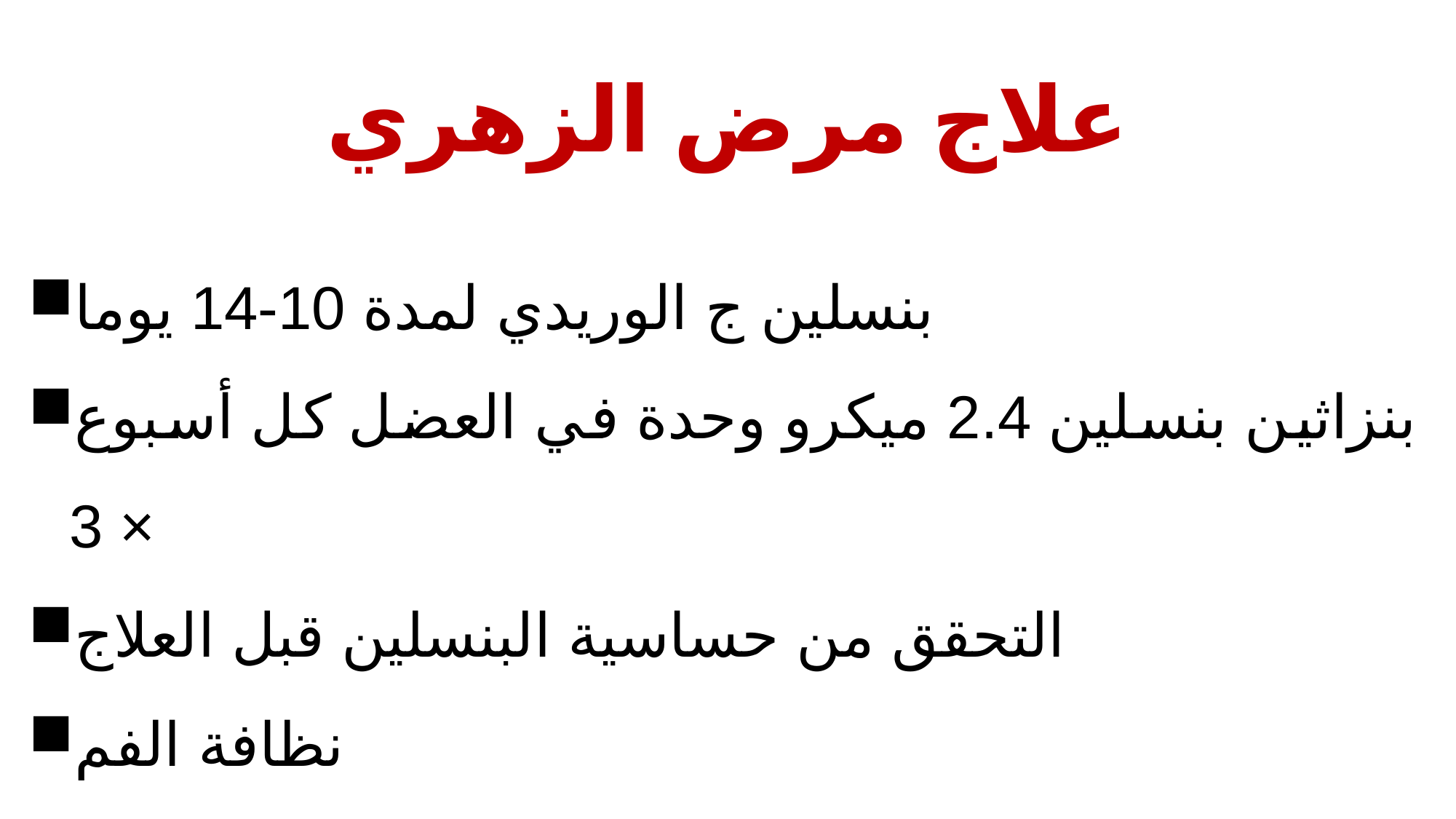

# علاج مرض الزهري
بنسلين ج الوريدي لمدة 10-14 يوما
بنزاثين بنسلين 2.4 ميكرو وحدة في العضل كل أسبوع × 3
التحقق من حساسية البنسلين قبل العلاج
نظافة الفم